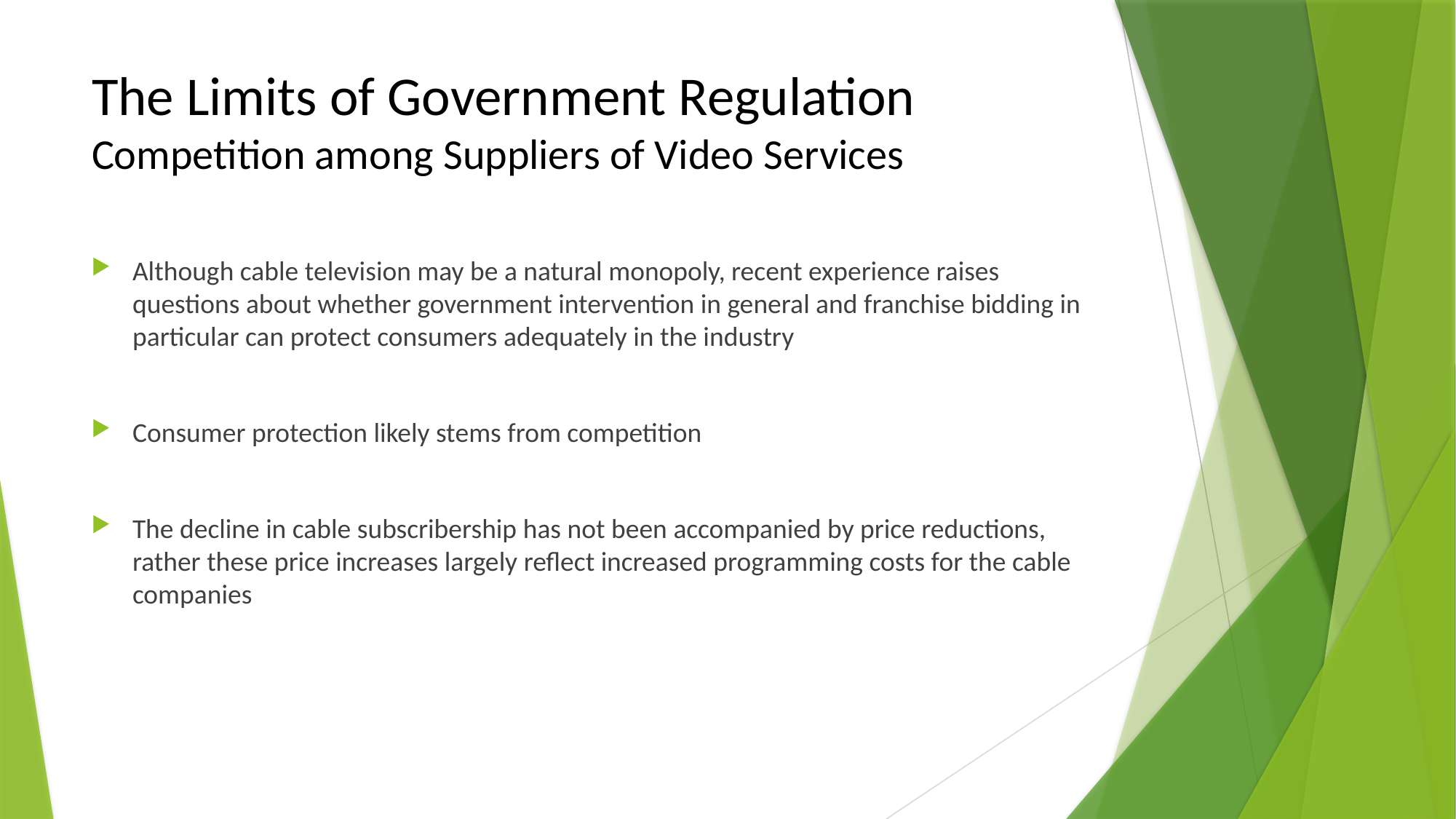

# The Limits of Government Regulation Competition among Suppliers of Video Services
Although cable television may be a natural monopoly, recent experience raises questions about whether government intervention in general and franchise bidding in particular can protect consumers adequately in the industry

Consumer protection likely stems from competition

The decline in cable subscribership has not been accompanied by price reductions, rather these price increases largely reflect increased programming costs for the cable companies